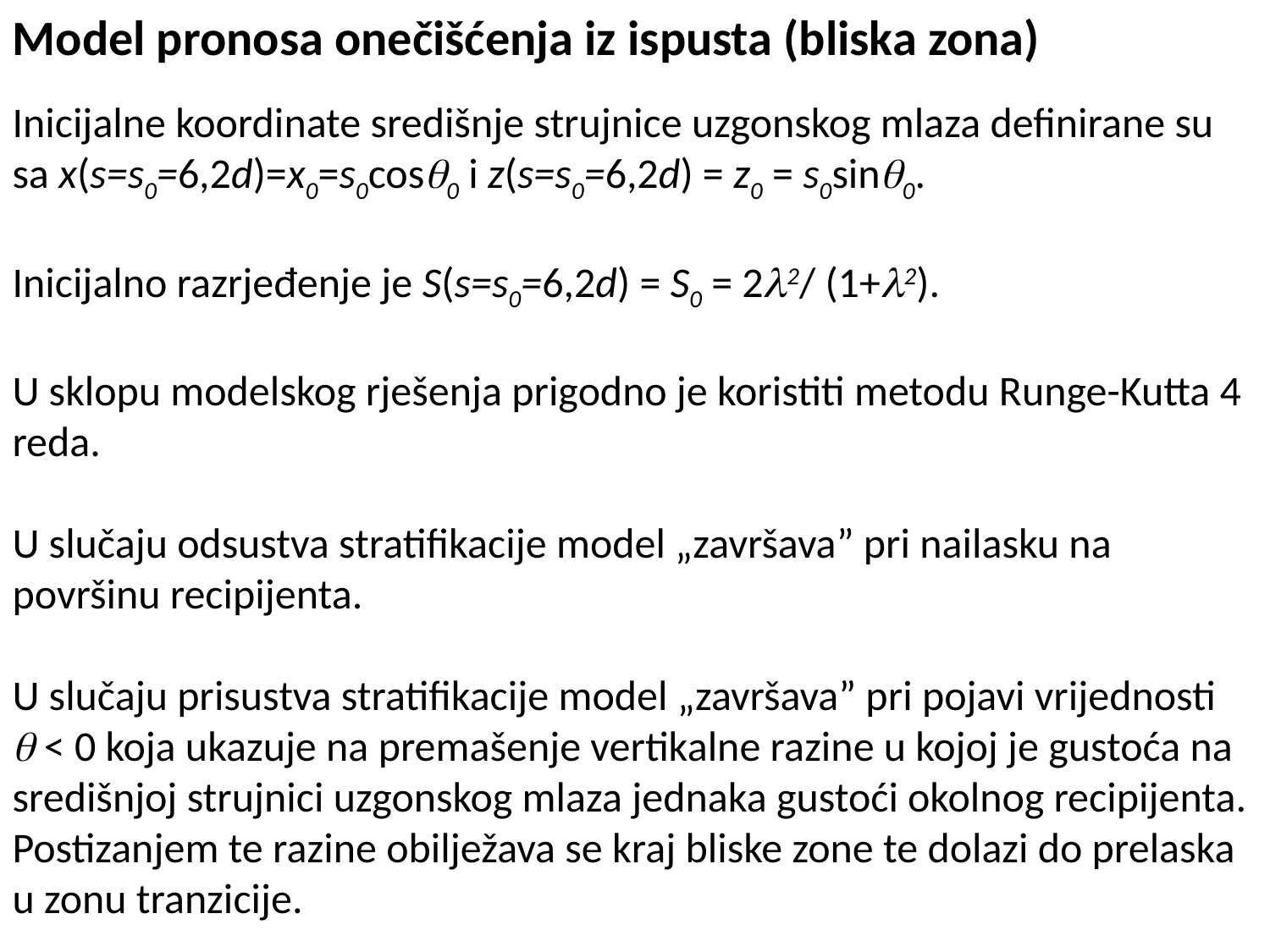

Model pronosa onečišćenja iz ispusta (bliska zona)
Inicijalne koordinate središnje strujnice uzgonskog mlaza definirane su sa x(s=s0=6,2d)=x0=s0cosθ0 i z(s=s0=6,2d) = z0 = s0sinθ0.

Inicijalno razrjeđenje je S(s=s0=6,2d) = S0 = 2λ2/ (1+λ2).

U sklopu modelskog rješenja prigodno je koristiti metodu Runge-Kutta 4 reda.

U slučaju odsustva stratifikacije model „završava” pri nailasku na površinu recipijenta.

U slučaju prisustva stratifikacije model „završava” pri pojavi vrijednosti   θ < 0 koja ukazuje na premašenje vertikalne razine u kojoj je gustoća na središnjoj strujnici uzgonskog mlaza jednaka gustoći okolnog recipijenta. Postizanjem te razine obilježava se kraj bliske zone te dolazi do prelaska u zonu tranzicije.